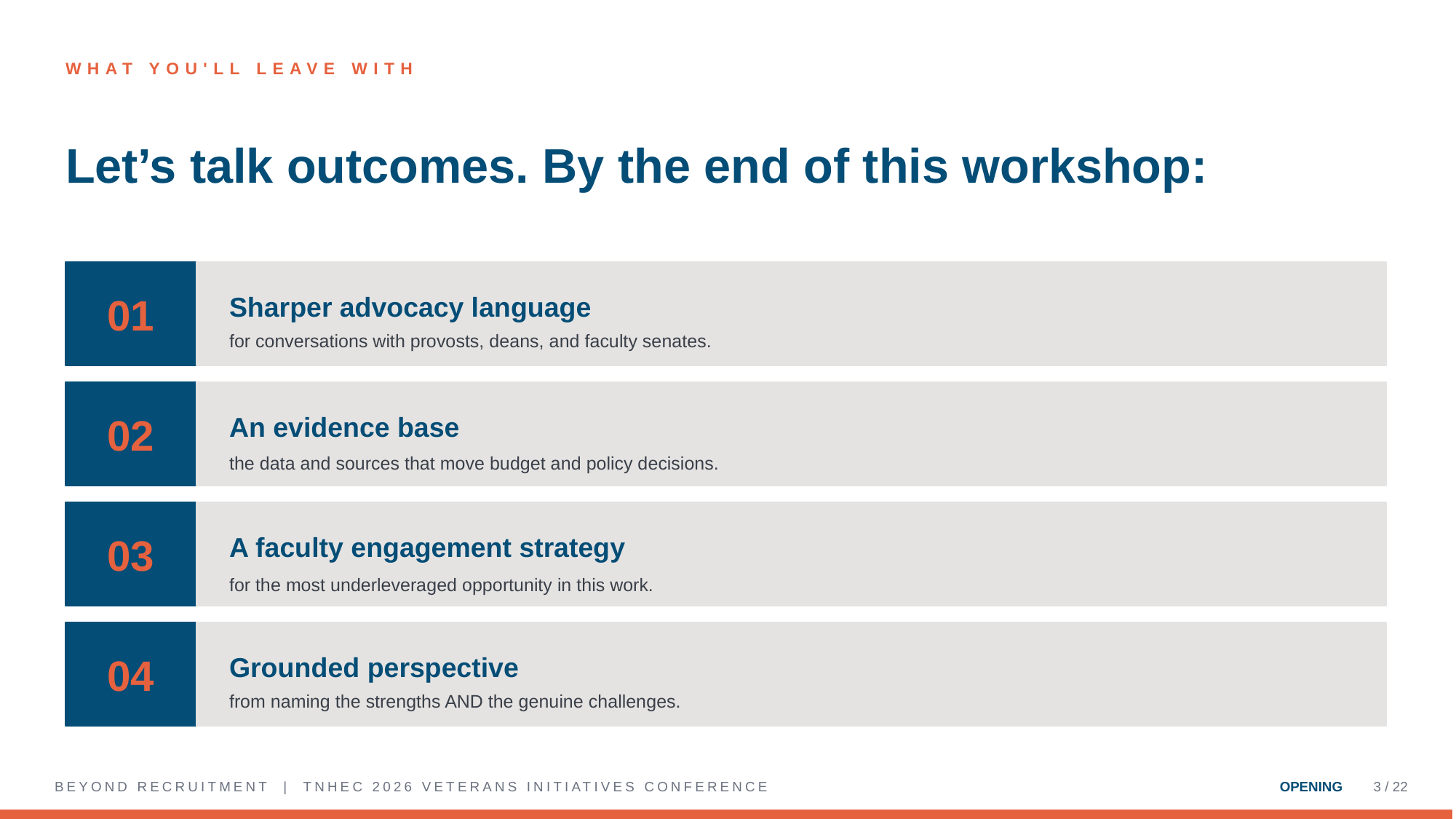

WHAT YOU'LL LEAVE WITH
Let’s talk outcomes. By the end of this workshop:

01

Sharper advocacy language
for conversations with provosts, deans, and faculty senates.

02

An evidence base
the data and sources that move budget and policy decisions.

03

A faculty engagement strategy
for the most underleveraged opportunity in this work.

04

Grounded perspective
from naming the strengths AND the genuine challenges.
BEYOND RECRUITMENT  |  TNHEC 2026 VETERANS INITIATIVES CONFERENCE
OPENING
3 / 22